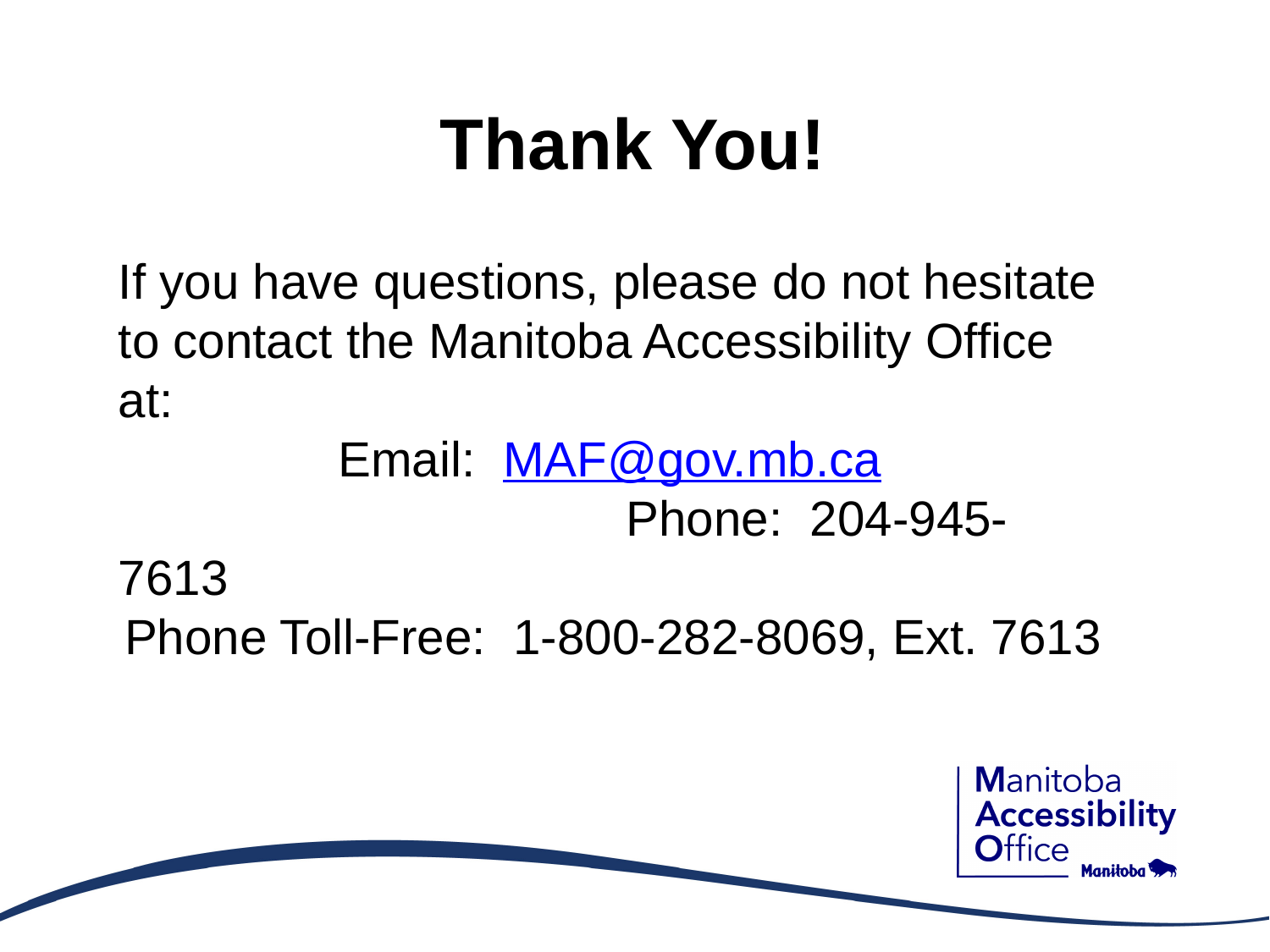

# Thank You!
If you have questions, please do not hesitate to contact the Manitoba Accessibility Office at:
                Email:  MAF@gov.mb.ca
				Phone:  204-945-7613
Phone Toll-Free:  1-800-282-8069, Ext. 7613